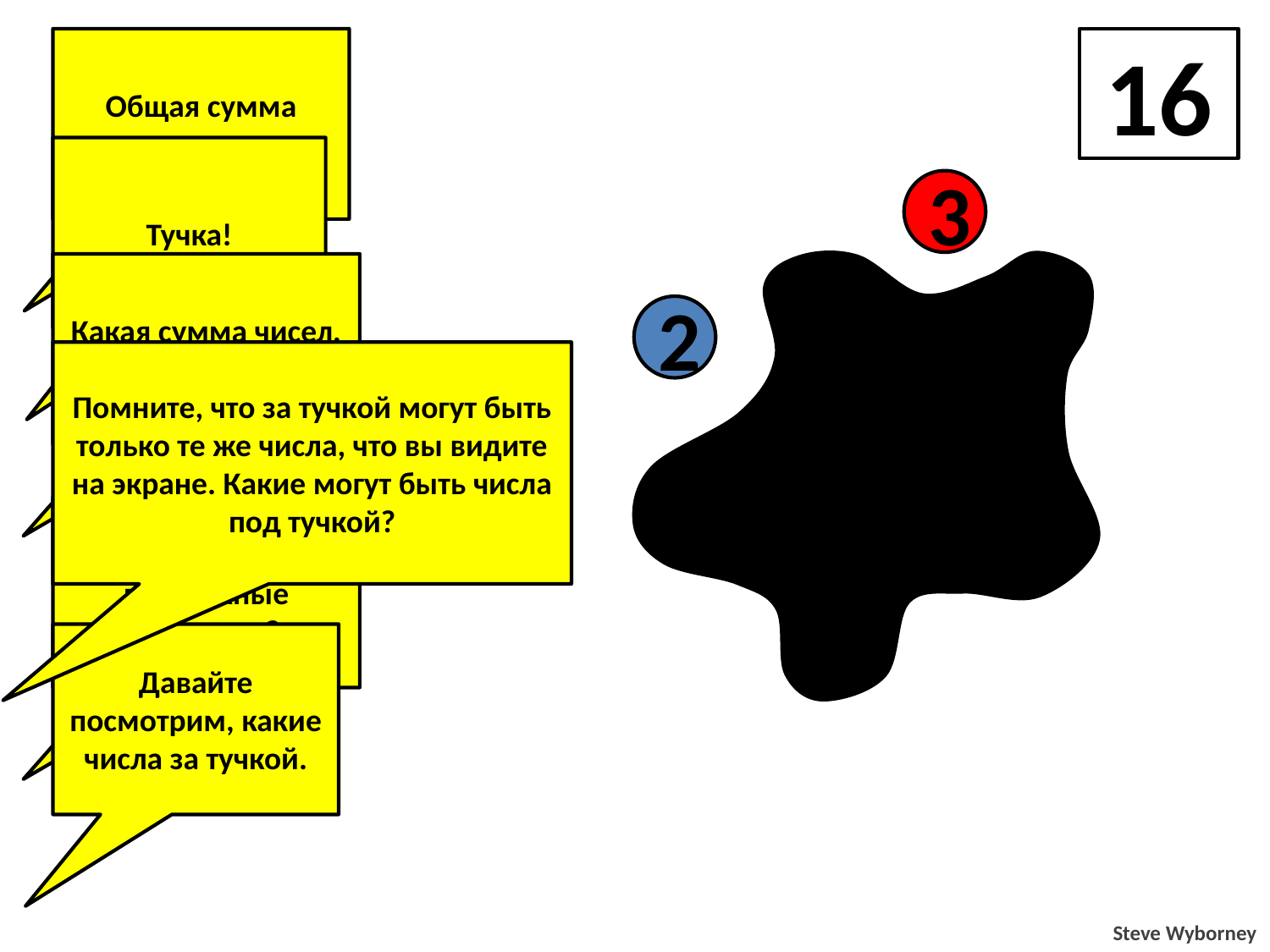

Общая сумма чисел…
16
Тучка!
3

Какая сумма чисел, закрытых тучкой?
2
3
Помните, что за тучкой могут быть только те же числа, что вы видите на экране. Какие могут быть числа под тучкой?
3
3
Какие есть еще возможные варианты?
2
Давайте посмотрим, какие числа за тучкой.
Steve Wyborney